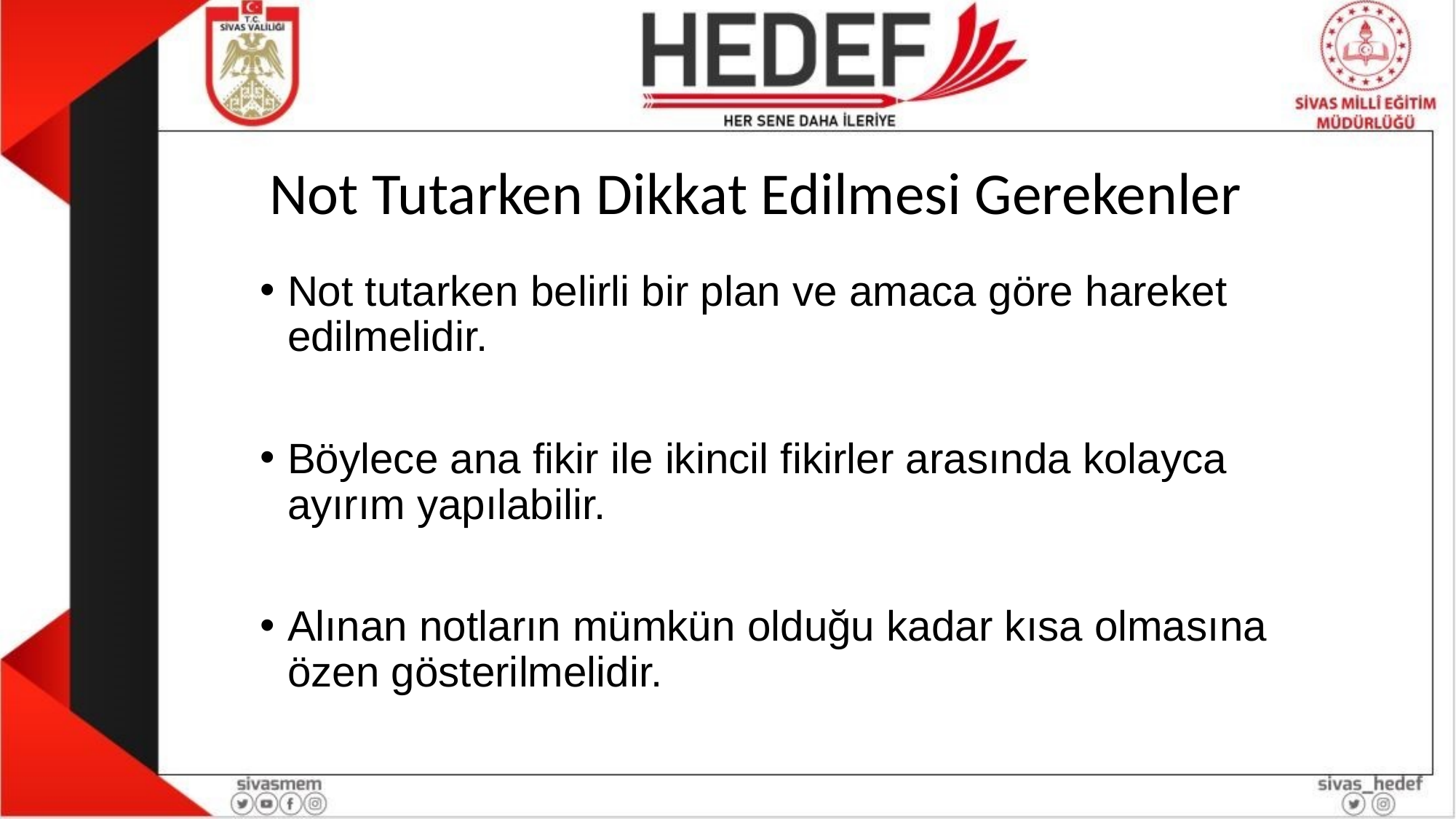

# Not Tutarken Dikkat Edilmesi Gerekenler
Not tutarken belirli bir plan ve amaca göre hareket edilmelidir.

Böylece ana fikir ile ikincil fikirler arasında kolayca ayırım yapılabilir.

Alınan notların mümkün olduğu kadar kısa olmasına özen gösterilmelidir.